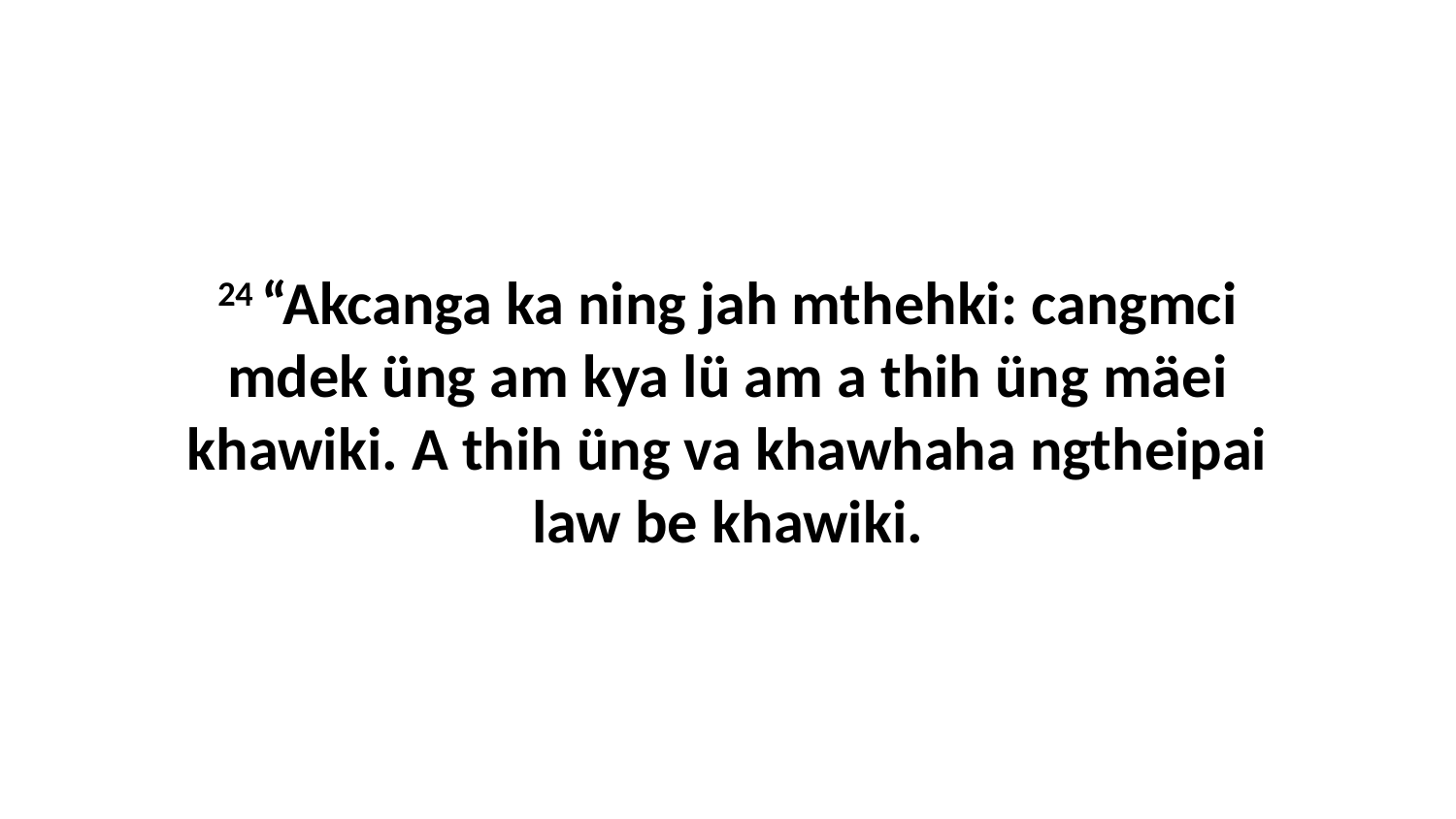

24 “Akcanga ka ning jah mthehki: cangmci mdek üng am kya lü am a thih üng mäei khawiki. A thih üng va khawhaha ngtheipai law be khawiki.